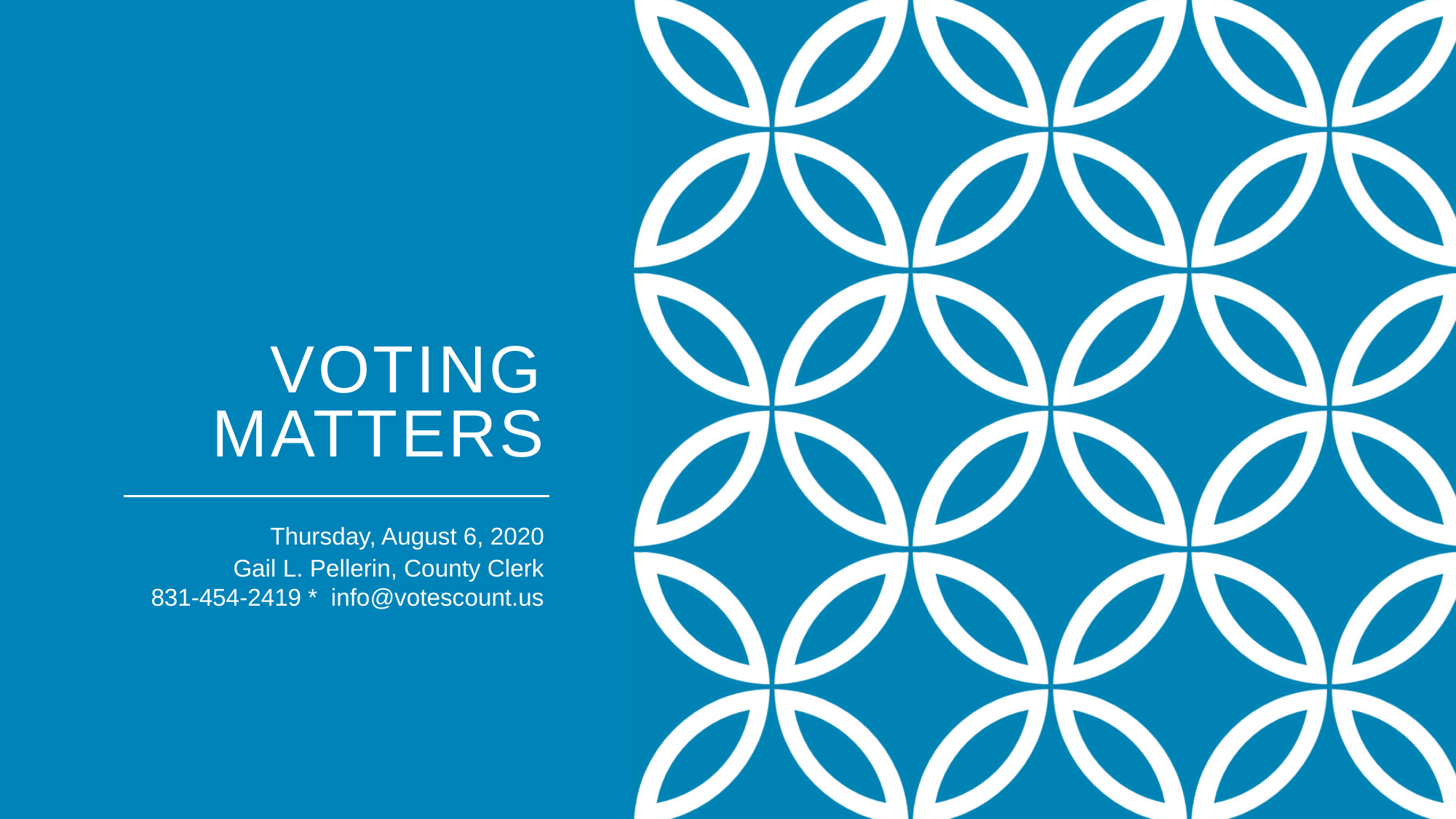

# Voting Matters
Thursday, August 6, 2020
Gail L. Pellerin, County Clerk
831-454-2419 *  info@votescount.us